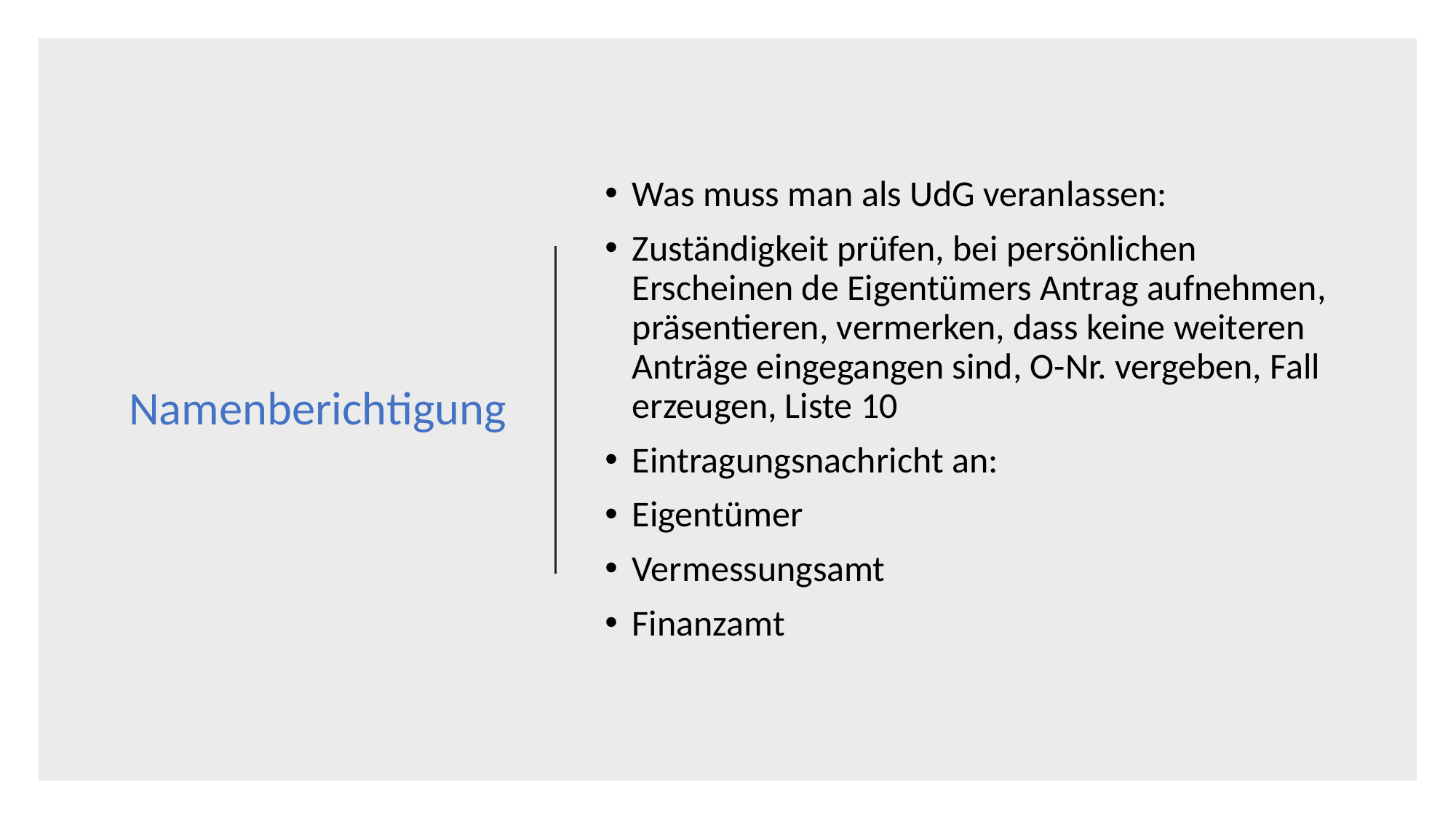

# Namenberichtigung
Was muss man als UdG veranlassen:
Zuständigkeit prüfen, bei persönlichen Erscheinen de Eigentümers Antrag aufnehmen, präsentieren, vermerken, dass keine weiteren Anträge eingegangen sind, O-Nr. vergeben, Fall erzeugen, Liste 10
Eintragungsnachricht an:
Eigentümer
Vermessungsamt
Finanzamt